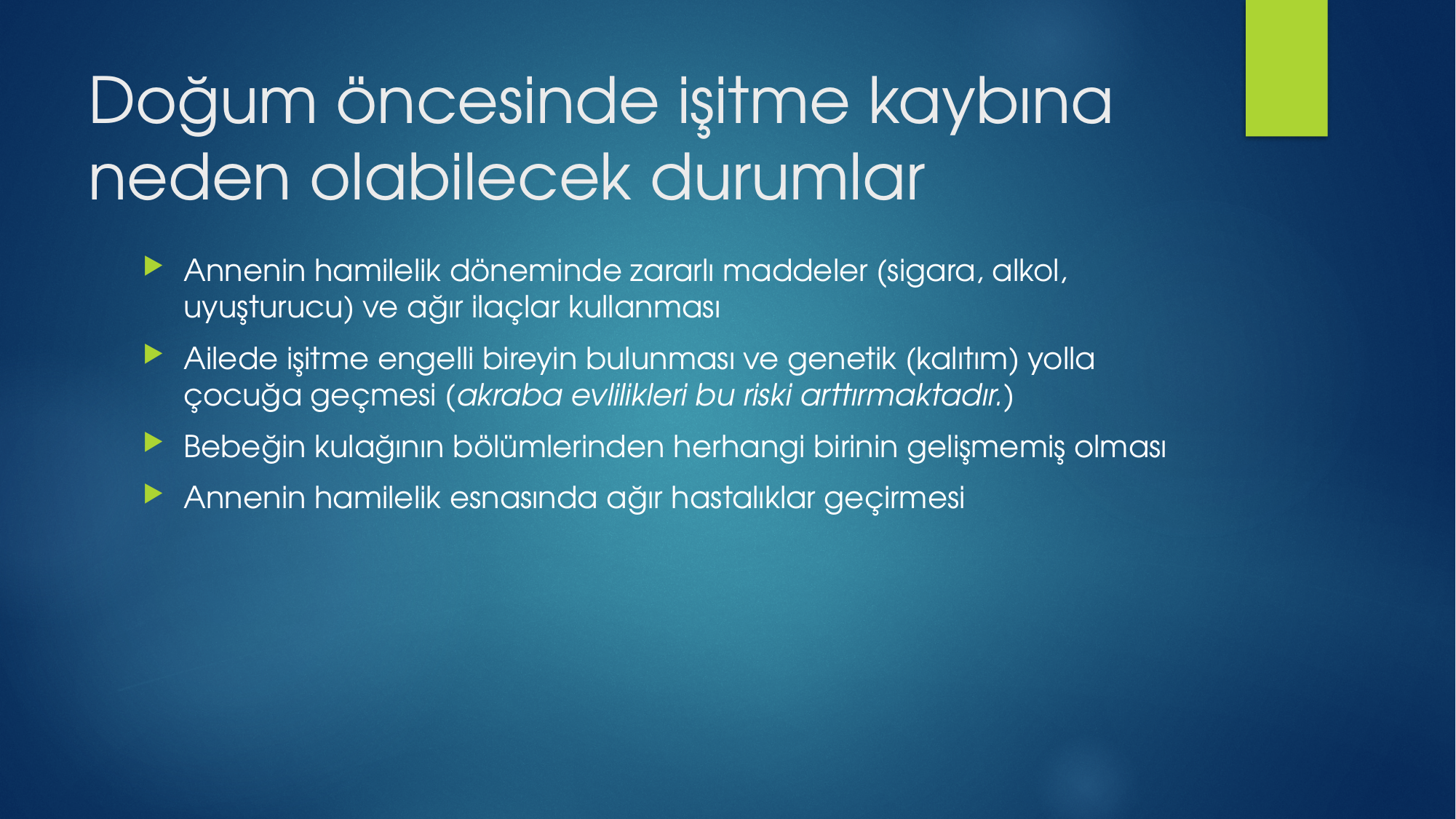

# Doğum öncesinde işitme kaybına neden olabilecek durumlar

Annenin hamilelik döneminde zararlı maddeler (sigara, alkol, uyuşturucu) ve ağır ilaçlar kullanması
Ailede işitme engelli bireyin bulunması ve genetik (kalıtım) yolla çocuğa geçmesi (akraba evlilikleri bu riski arttırmaktadır.)
Bebeğin kulağının bölümlerinden herhangi birinin gelişmemiş olması
Annenin hamilelik esnasında ağır hastalıklar geçirmesi